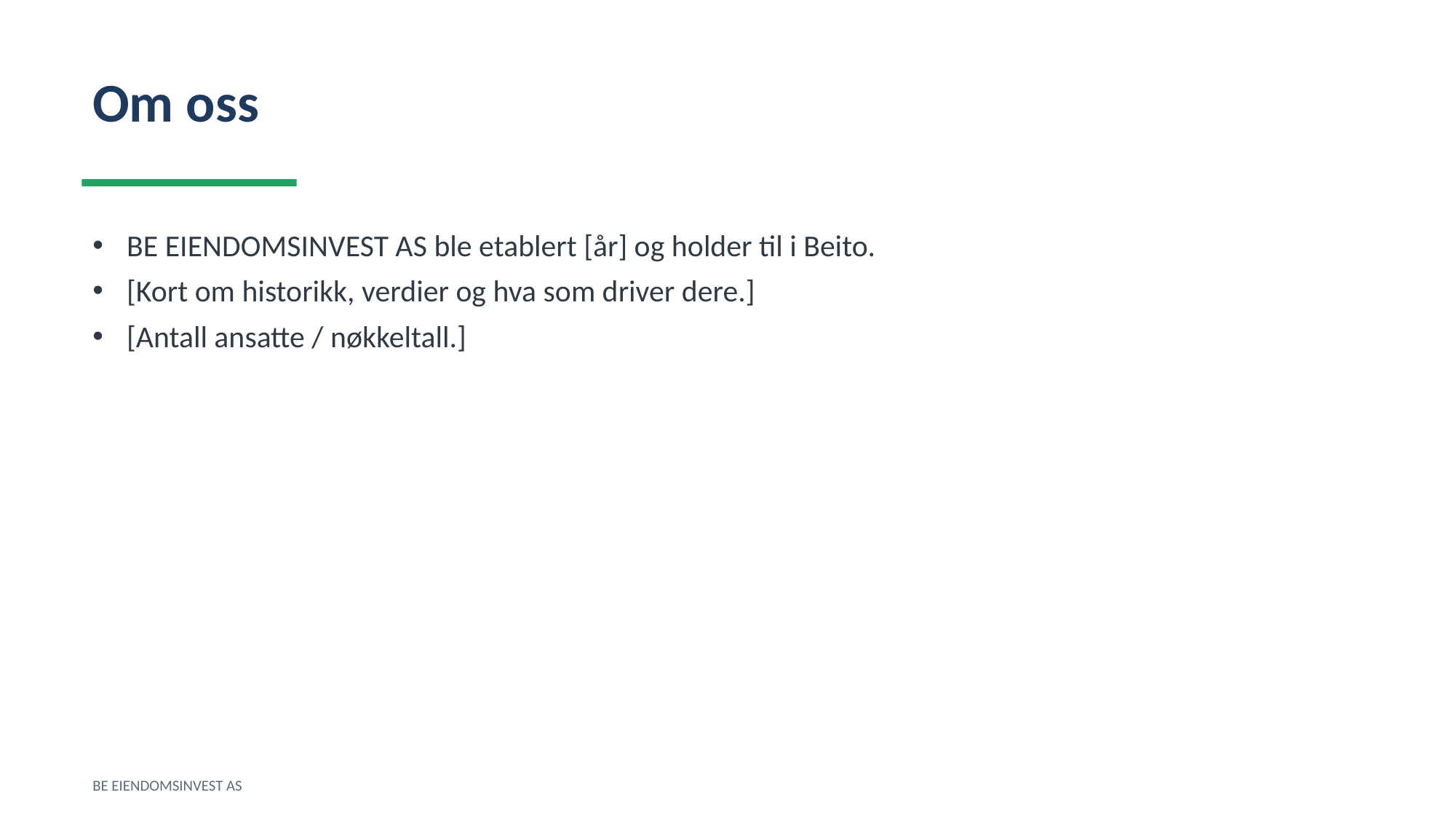

Om oss

BE EIENDOMSINVEST AS ble etablert [år] og holder til i Beito.
[Kort om historikk, verdier og hva som driver dere.]
[Antall ansatte / nøkkeltall.]
BE EIENDOMSINVEST AS